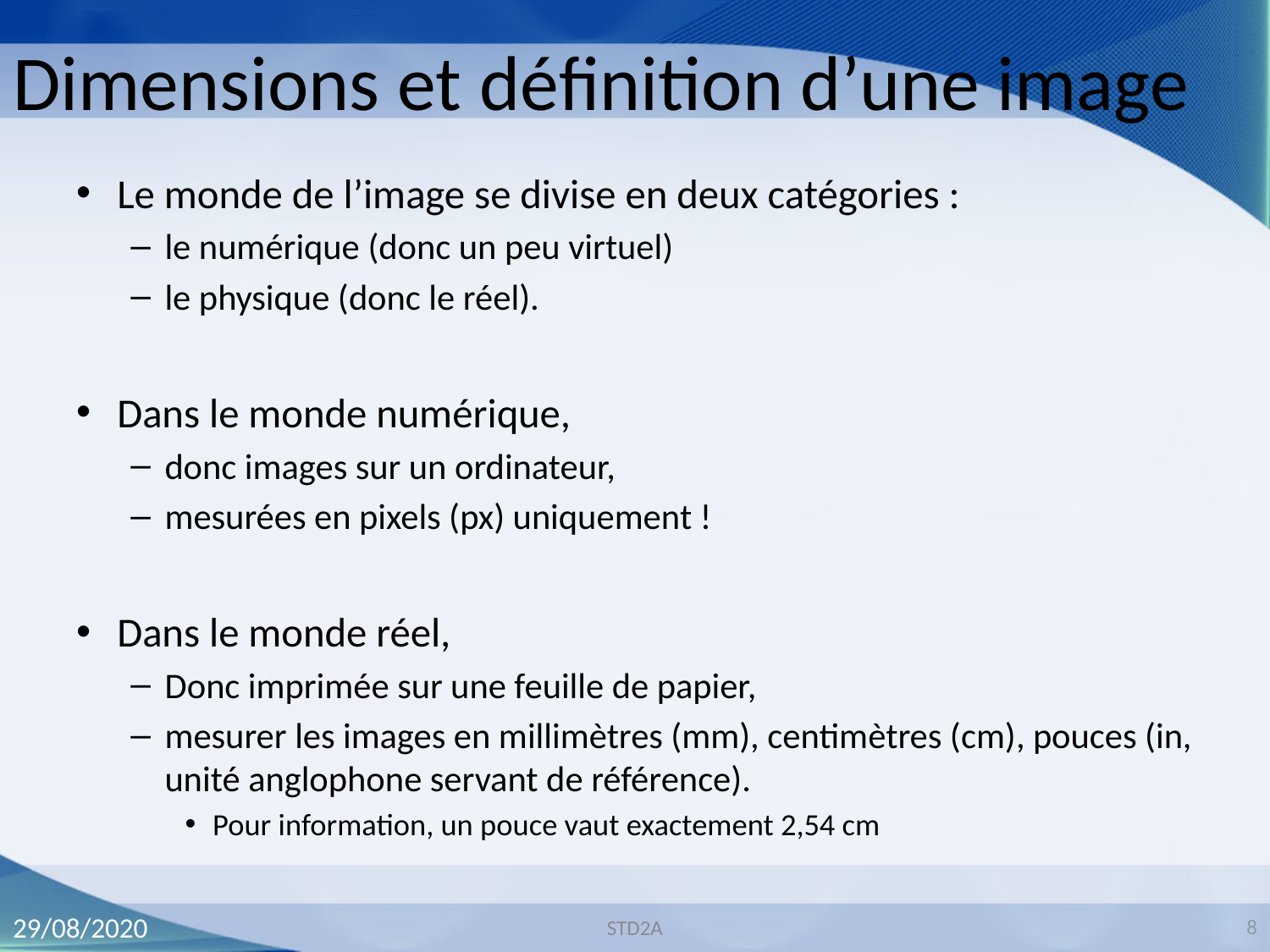

# Dimensions et définition d’une image
Le monde de l’image se divise en deux catégories :
le numérique (donc un peu virtuel)
le physique (donc le réel).

Dans le monde numérique,
donc images sur un ordinateur,
mesurées en pixels (px) uniquement !

Dans le monde réel,
Donc imprimée sur une feuille de papier,
mesurer les images en millimètres (mm), centimètres (cm), pouces (in, unité anglophone servant de référence).
Pour information, un pouce vaut exactement 2,54 cm
29/08/2020
8
STD2A